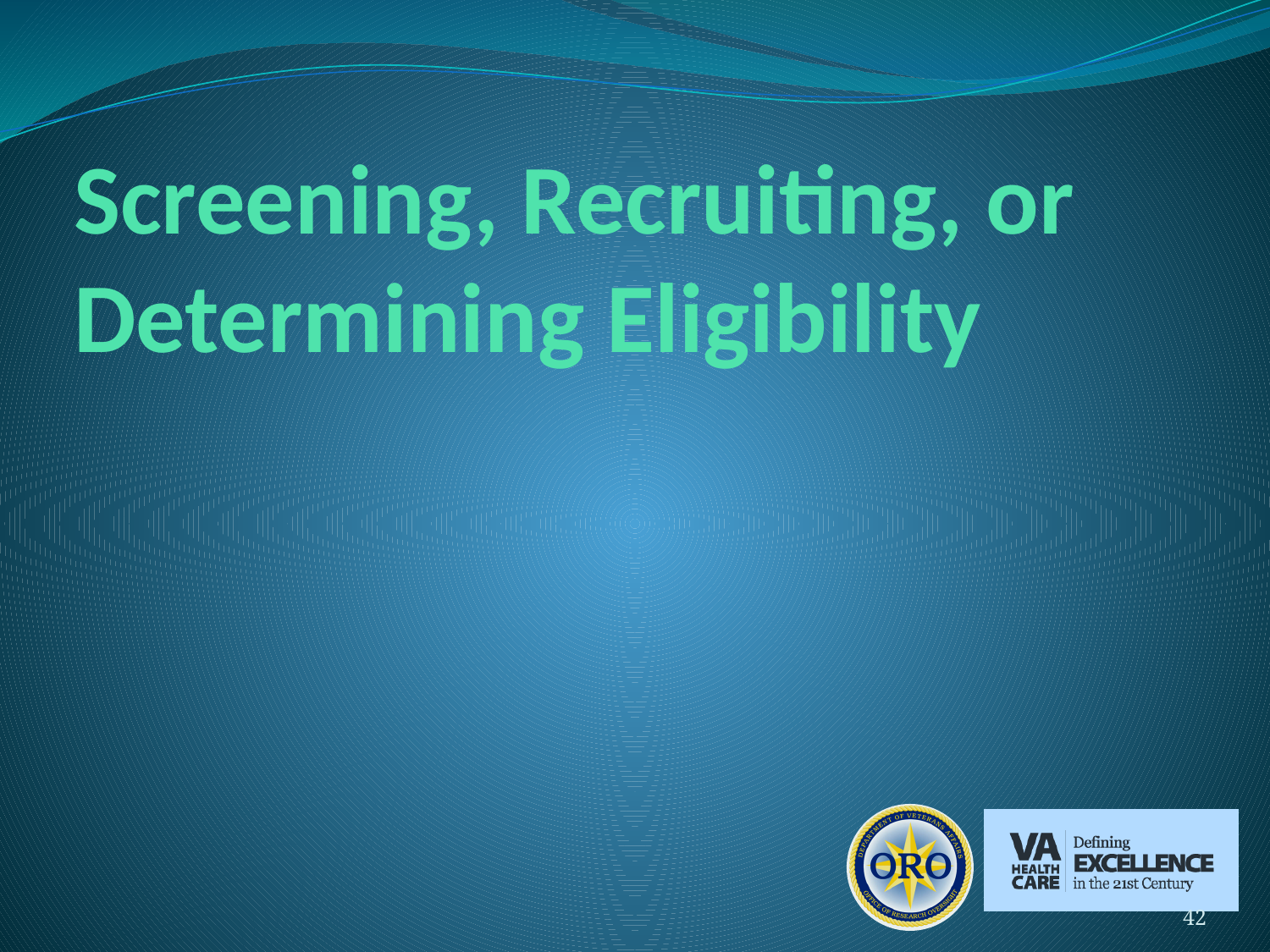

# Screening, Recruiting, or Determining Eligibility

42